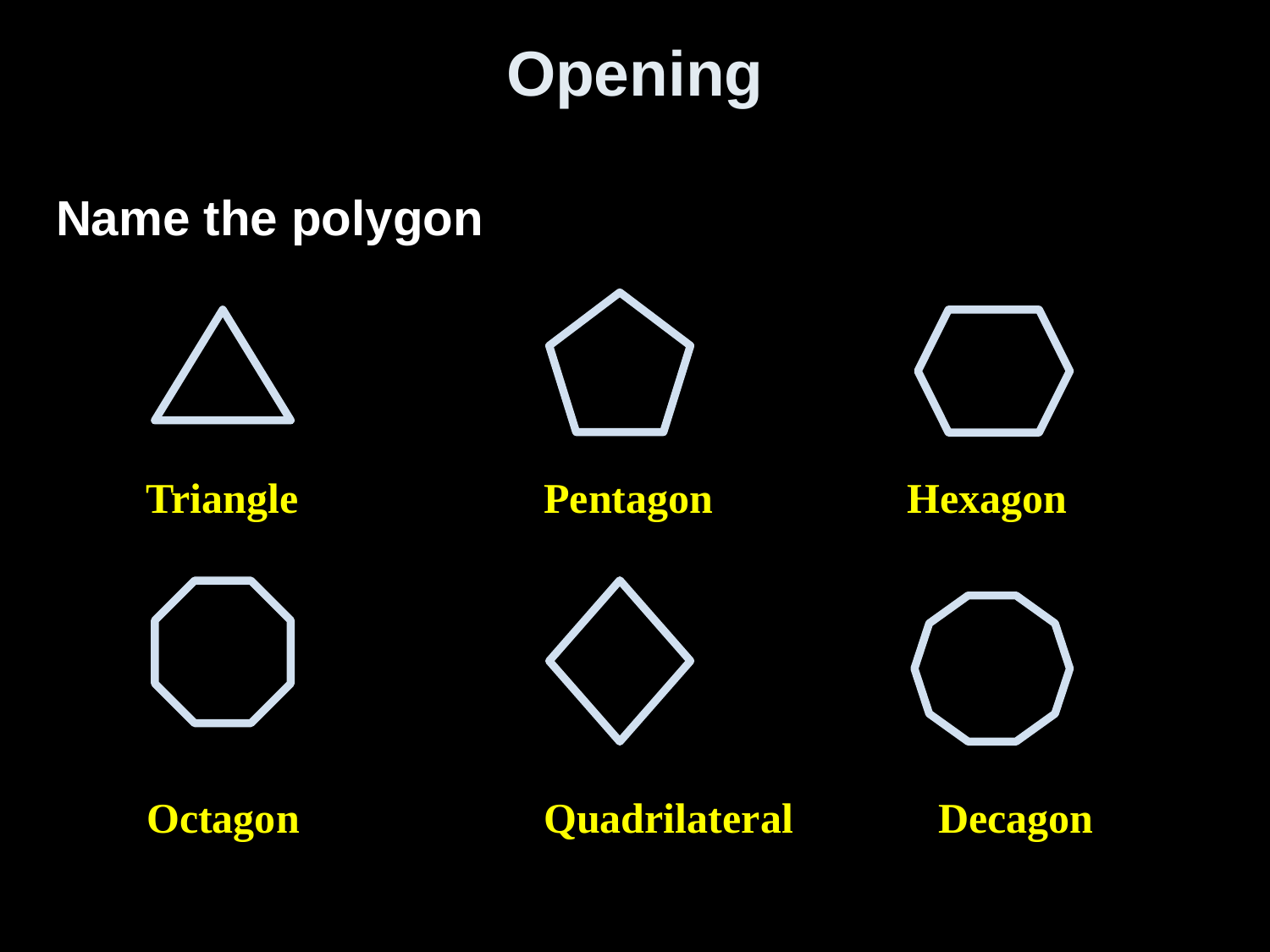

# Opening
Name the polygon

Triangle
Pentagon
Hexagon

Octagon
Quadrilateral
Decagon